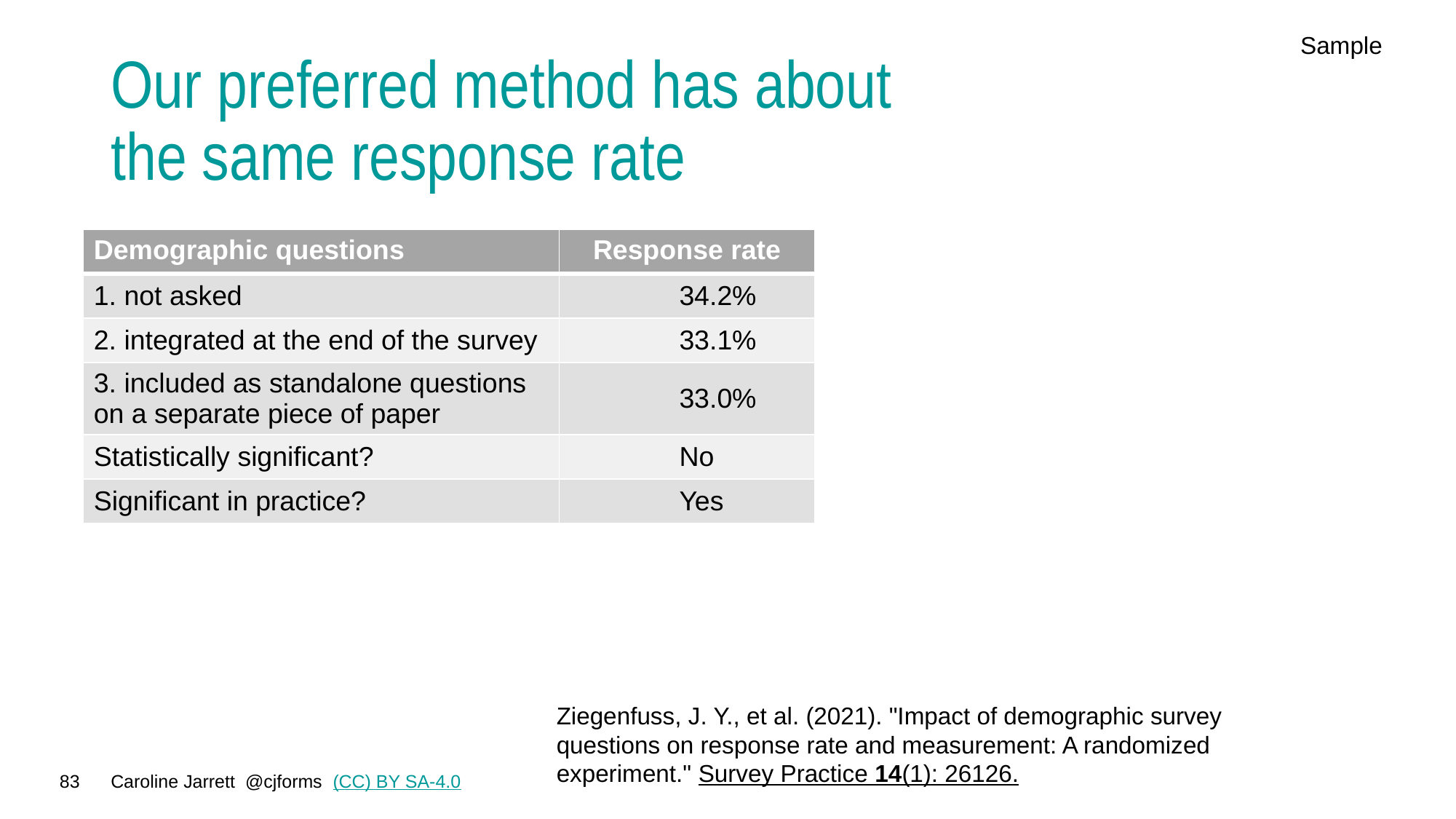

Sample
# Our preferred method has about the same response rate
| Demographic questions | Response rate |
| --- | --- |
| 1. not asked | 34.2% |
| 2. integrated at the end of the survey | 33.1% |
| 3. included as standalone questions on a separate piece of paper | 33.0% |
| Statistically significant? | No |
| Significant in practice? | Yes |
Ziegenfuss, J. Y., et al. (2021). "Impact of demographic survey questions on response rate and measurement: A randomized experiment." Survey Practice 14(1): 26126.